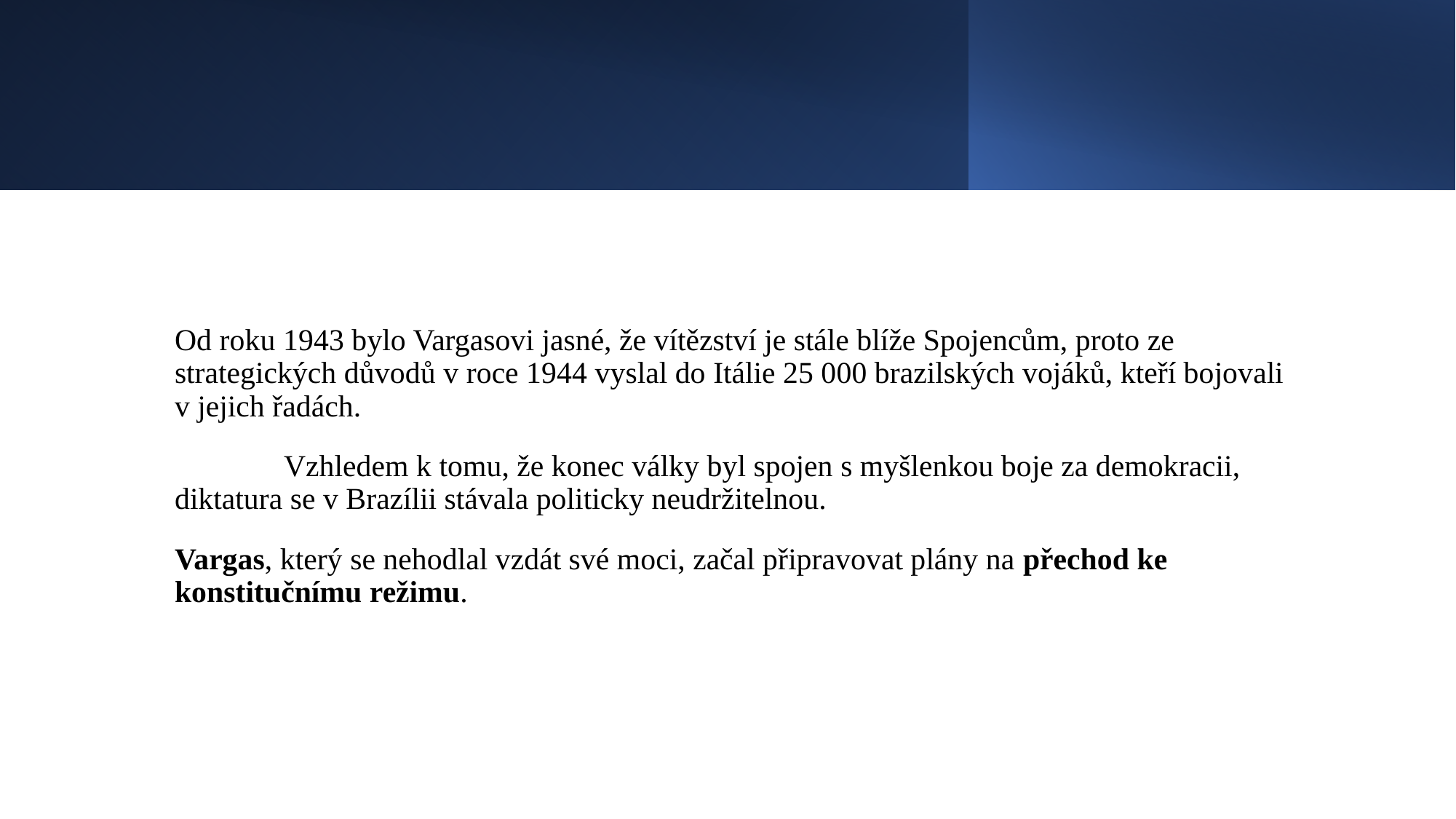

#
Od roku 1943 bylo Vargasovi jasné, že vítězství je stále blíže Spojencům, proto ze strategických důvodů v roce 1944 vyslal do Itálie 25 000 brazilských vojáků, kteří bojovali v jejich řadách.
	Vzhledem k tomu, že konec války byl spojen s myšlenkou boje za demokracii, 	diktatura se v Brazílii stávala politicky neudržitelnou.
Vargas, který se nehodlal vzdát své moci, začal připravovat plány na přechod ke konstitučnímu režimu.